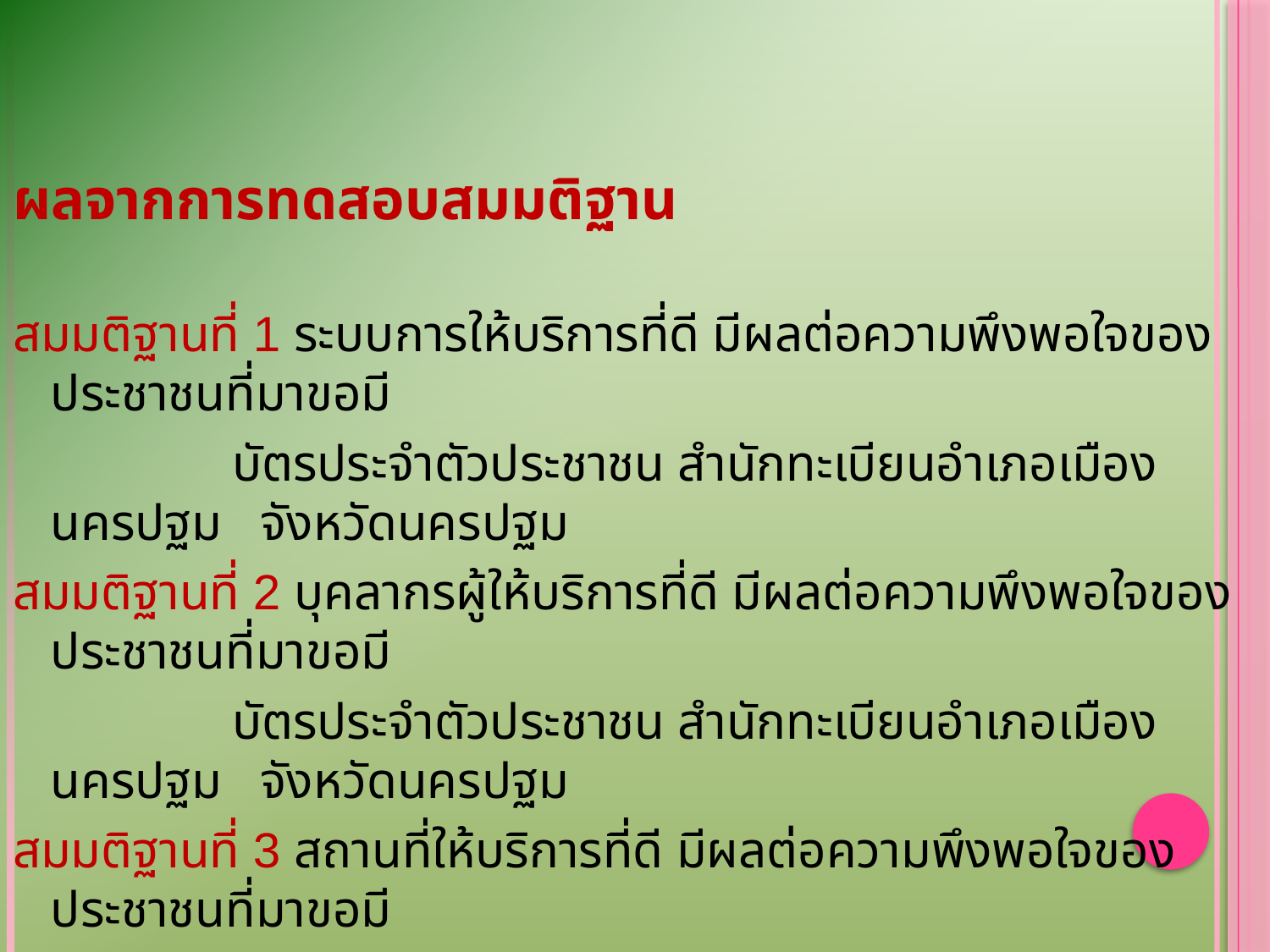

ผลจากการทดสอบสมมติฐาน

สมมติฐานที่ 1 ระบบการให้บริการที่ดี มีผลต่อความพึงพอใจของประชาชนที่มาขอมี
                 บัตรประจำตัวประชาชน สำนักทะเบียนอำเภอเมืองนครปฐม   จังหวัดนครปฐม
สมมติฐานที่ 2 บุคลากรผู้ให้บริการที่ดี มีผลต่อความพึงพอใจของประชาชนที่มาขอมี
                 บัตรประจำตัวประชาชน สำนักทะเบียนอำเภอเมืองนครปฐม   จังหวัดนครปฐม
สมมติฐานที่ 3 สถานที่ให้บริการที่ดี มีผลต่อความพึงพอใจของประชาชนที่มาขอมี
                 บัตรประจำตัวประชาชน สำนักทะเบียนอำเภอเมืองนครปฐม   จังหวัดนครปฐม
สมมติฐานที่ 4 การประชาสัมพันธ์ที่ดี มีผลต่อความพึงพอใจของประชาชนที่มาขอมี
                  บัตรประจำตัวประชาชน สำนักทะเบียนอำเภอเมืองนครปฐม   จังหวัดนครปฐม